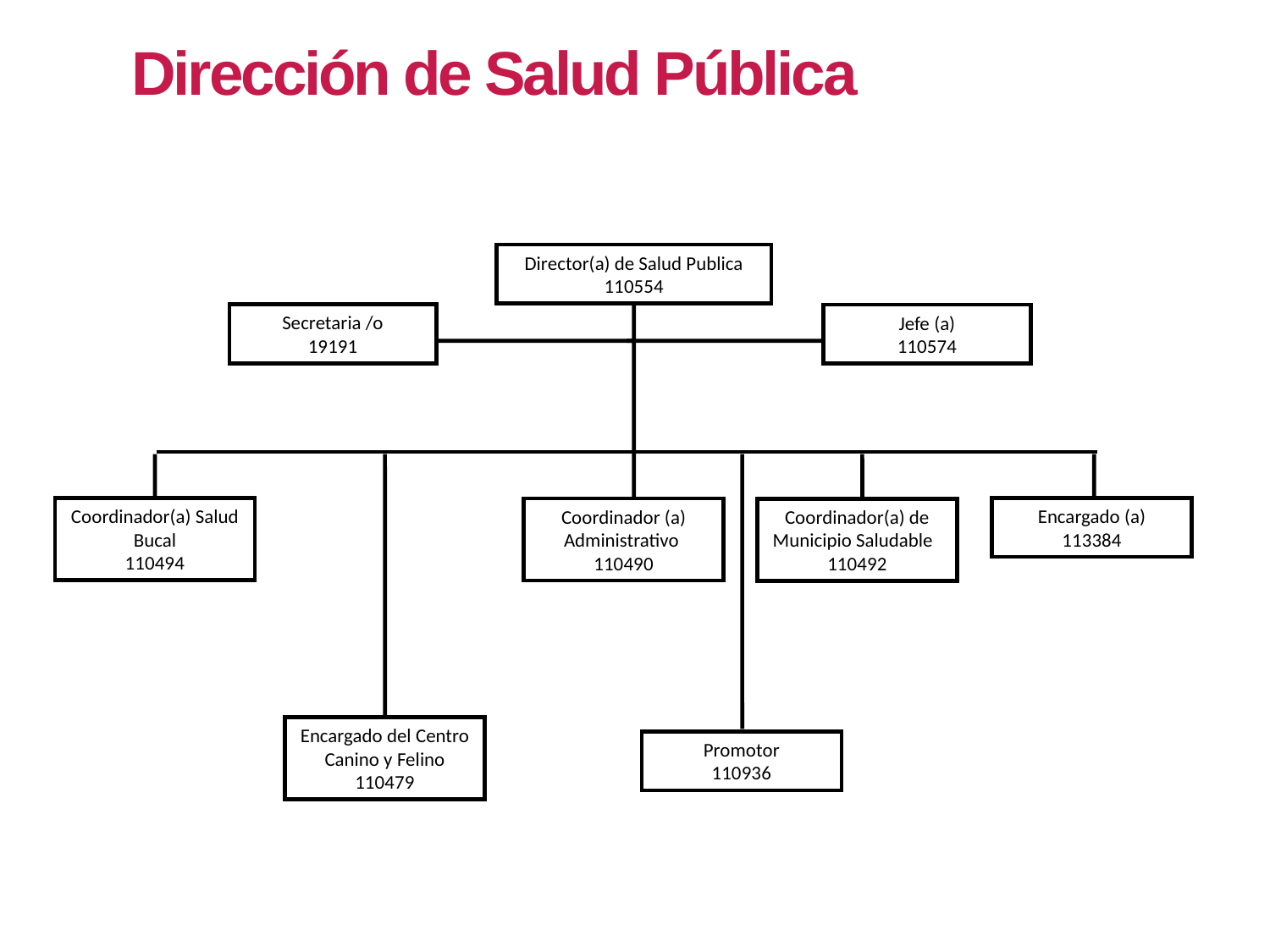

Dirección de Salud Pública
Director(a) de Salud Publica
110554
Secretaria /o
19191

Jefe (a)
110574

Coordinador(a) Salud Bucal
110494
Encargado (a)
113384
Coordinador (a) Administrativo
110490
Coordinador(a) de Municipio Saludable
110492
Encargado del Centro Canino y Felino
110479
Promotor
110936